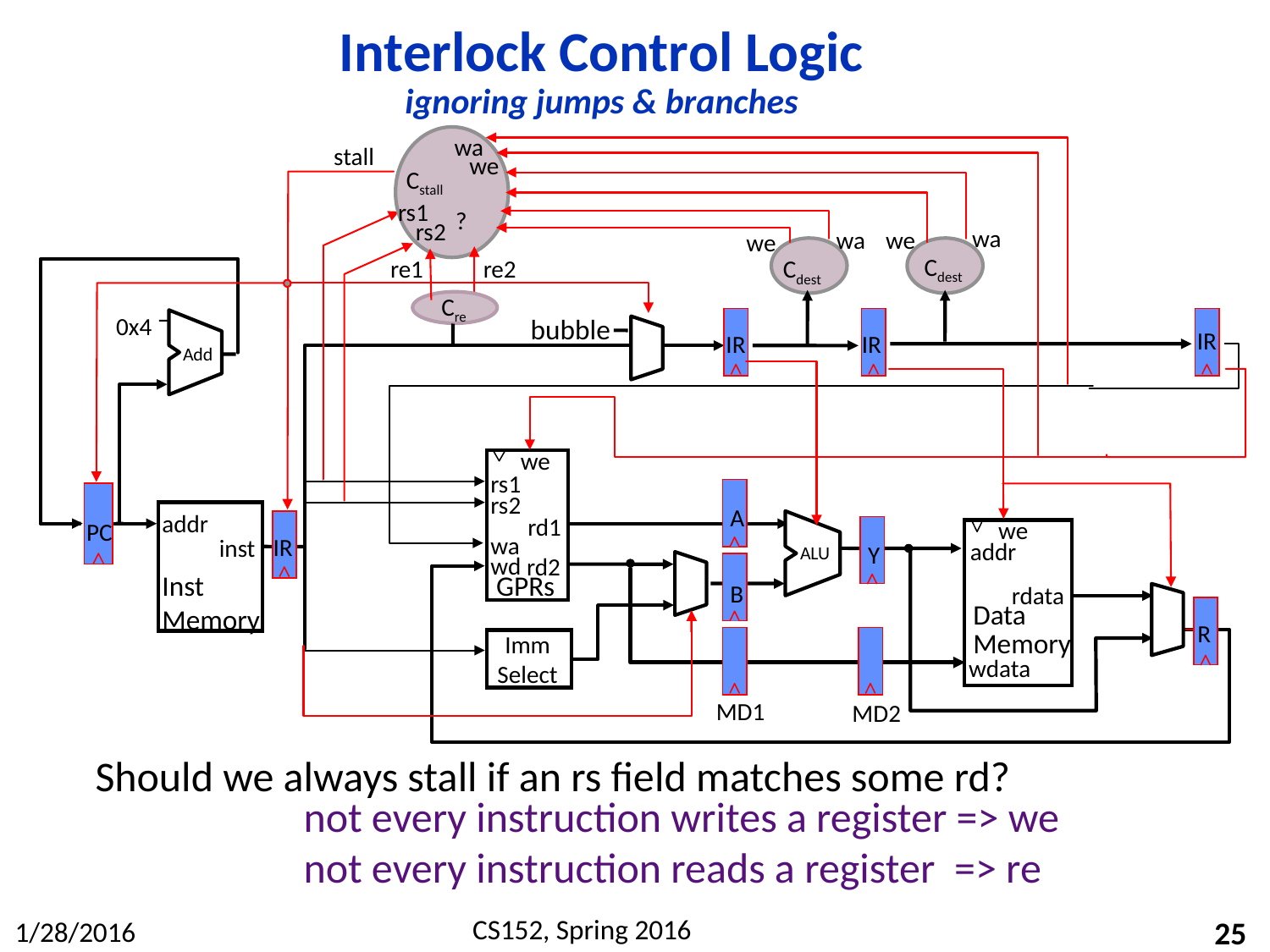

# Interlock Control Logic ignoring jumps & branches
wa

Cstall
rs1
?
rs2
stall

0x4

Add

we

rs1
rs2
rd1
wa
wd
rd2
GPRs

A

PC

we

addr
rdata
Data
Memory
wdata
wdata
addr

inst
Inst
Memory

IR

Y

ALU

B

R

MD1
MD2
bubble

IR

IR

IR

we

wa
wa
we
we

Cdest
Cdest

re1
re2

Cre

Imm
Select
Should we always stall if an rs field matches some rd?
	not every instruction writes a register => we
	not every instruction reads a register  => re
25